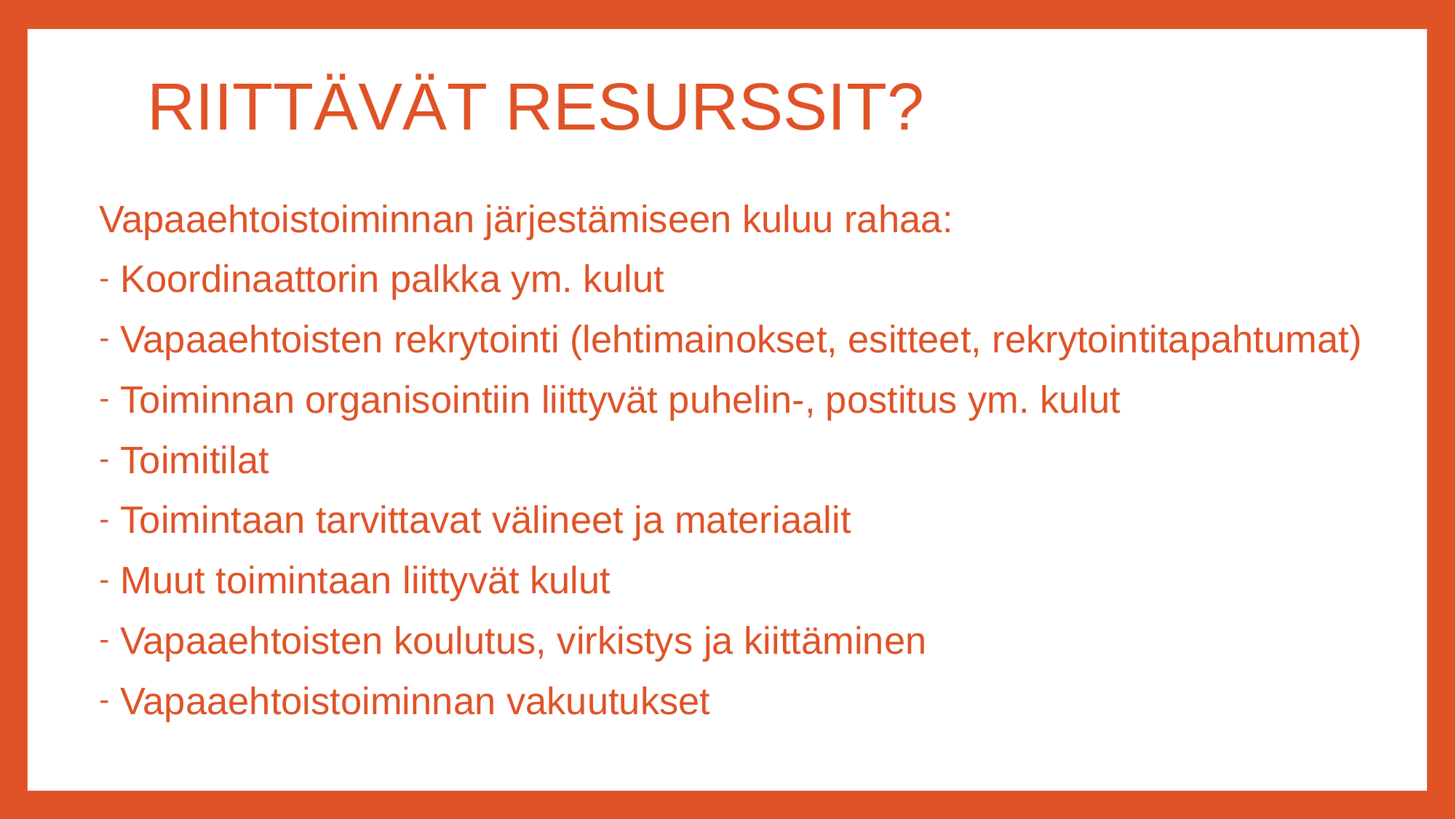

# RIITTÄVÄT RESURSSIT?
Vapaaehtoistoiminnan järjestämiseen kuluu rahaa:
Koordinaattorin palkka ym. kulut
Vapaaehtoisten rekrytointi (lehtimainokset, esitteet, rekrytointitapahtumat)
Toiminnan organisointiin liittyvät puhelin-, postitus ym. kulut
Toimitilat
Toimintaan tarvittavat välineet ja materiaalit
Muut toimintaan liittyvät kulut
Vapaaehtoisten koulutus, virkistys ja kiittäminen
Vapaaehtoistoiminnan vakuutukset